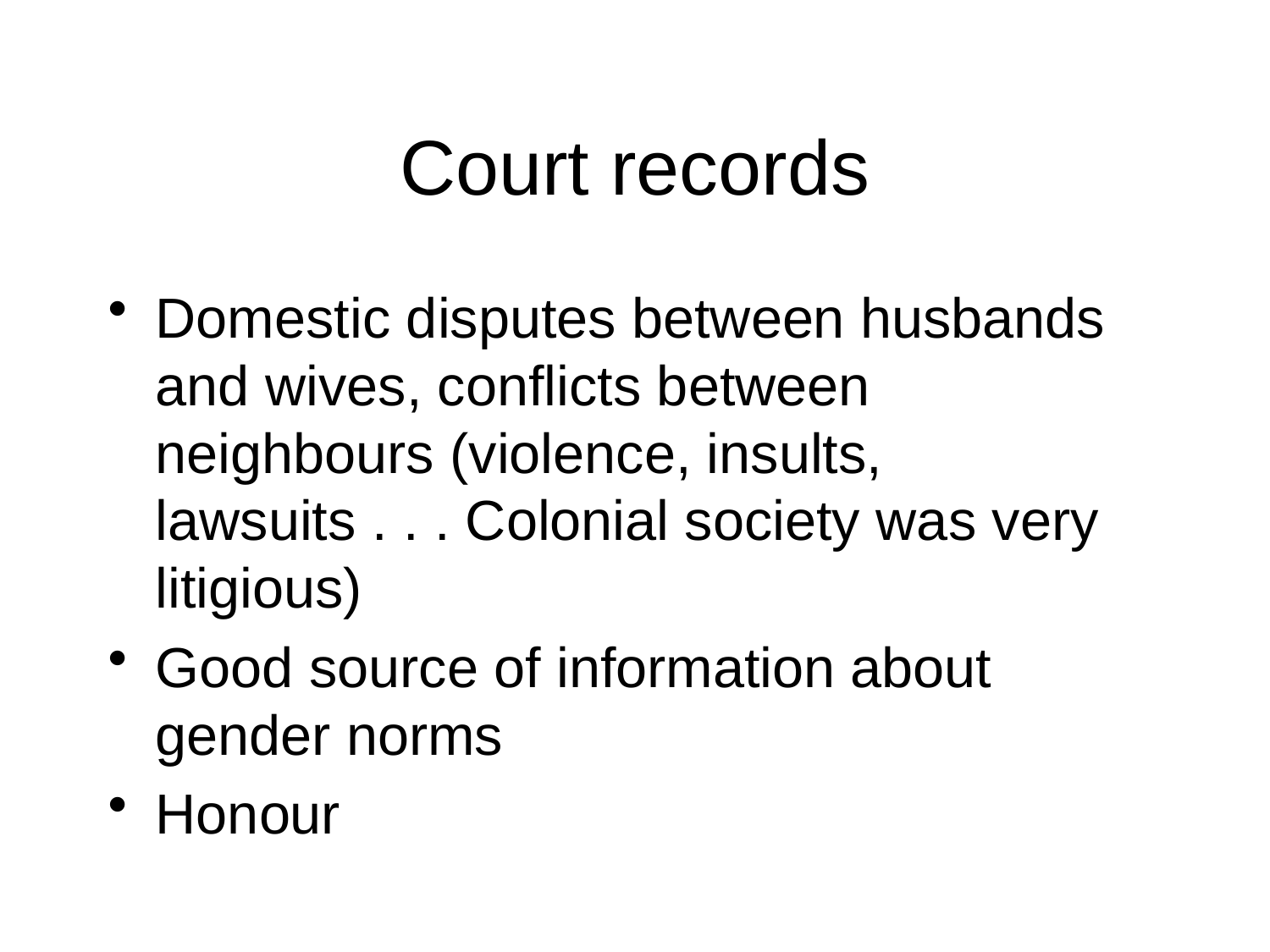

# Court records
Domestic disputes between husbands and wives, conflicts between neighbours (violence, insults, lawsuits . . . Colonial society was very litigious)
Good source of information about gender norms
Honour